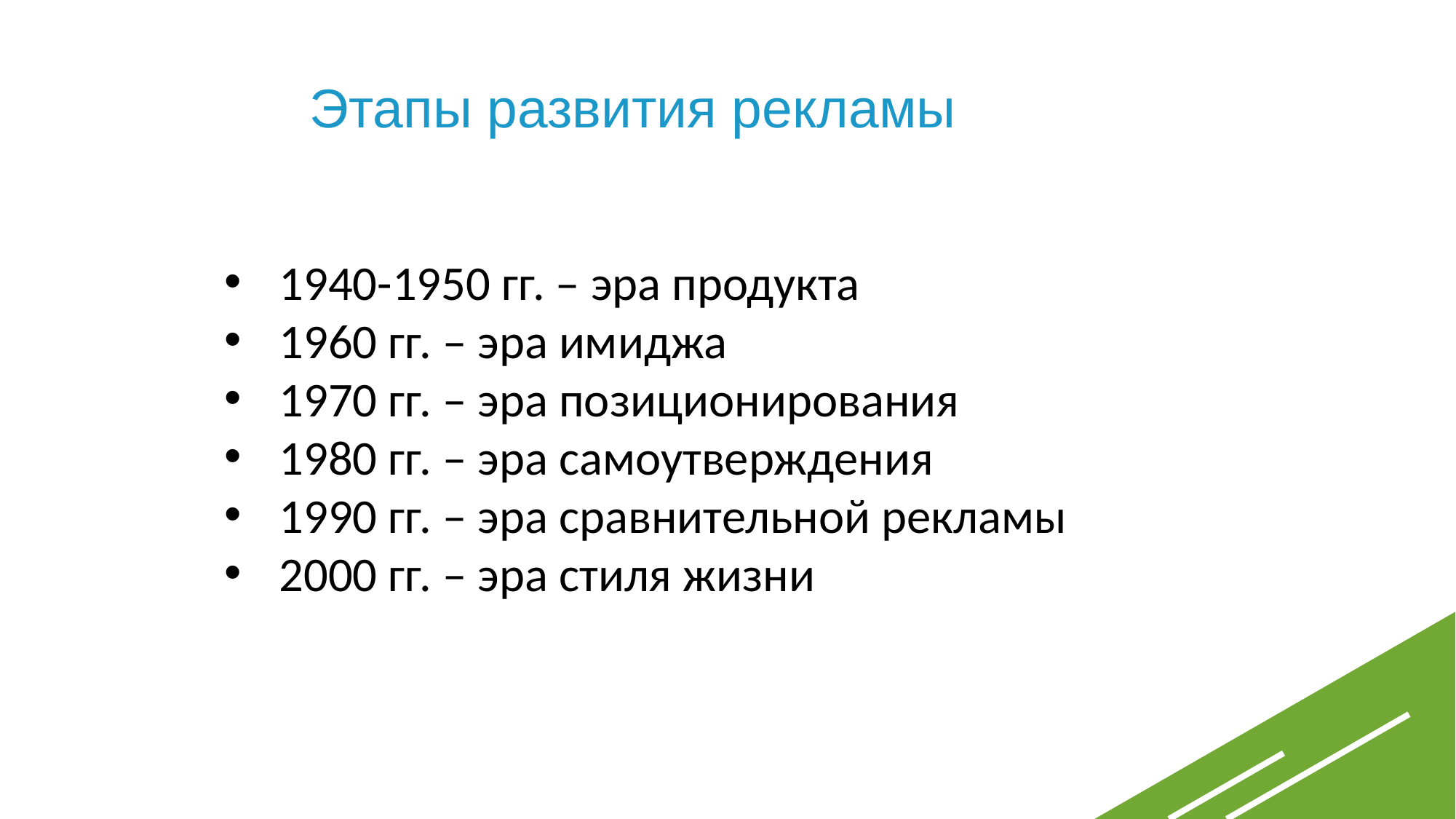

Этапы развития рекламы
1940-1950 гг. – эра продукта
1960 гг. – эра имиджа
1970 гг. – эра позиционирования
1980 гг. – эра самоутверждения
1990 гг. – эра сравнительной рекламы
2000 гг. – эра стиля жизни